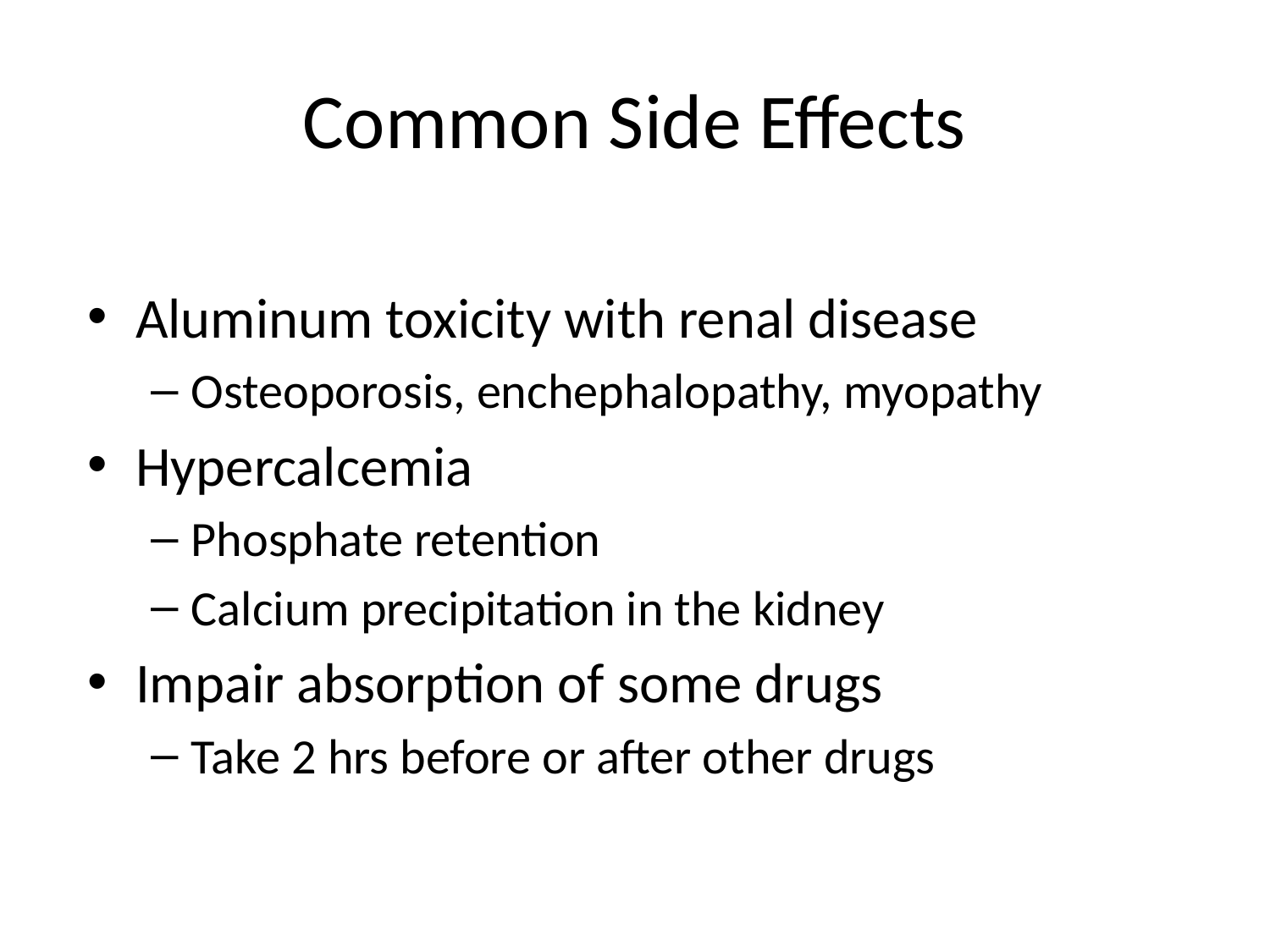

# Common Side Effects
Aluminum toxicity with renal disease
Osteoporosis, enchephalopathy, myopathy
Hypercalcemia
Phosphate retention
Calcium precipitation in the kidney
Impair absorption of some drugs
Take 2 hrs before or after other drugs